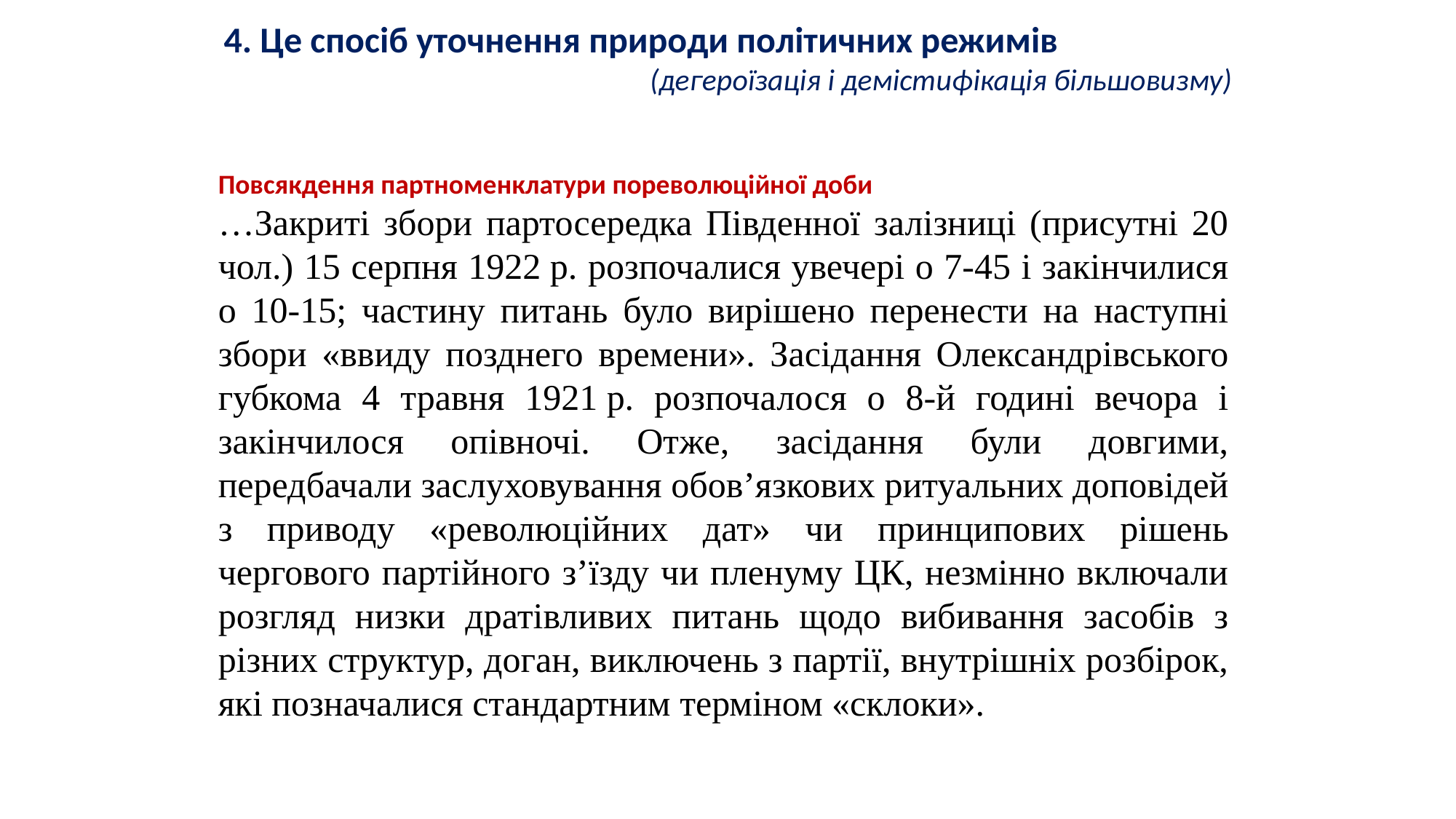

4. Це спосіб уточнення природи політичних режимів
(дегероїзація і демістифікація більшовизму)
Повсякдення партноменклатури пореволюційної доби
…Закриті збори партосередка Південної залізниці (присутні 20 чол.) 15 серпня 1922 р. розпочалися увечері о 7-45 і закінчилися о 10-15; частину питань було вирішено перенести на наступні збори «ввиду позднего времени». Засідання Олександрівського губкома 4 травня 1921 р. розпочалося о 8-й годині вечора і закінчилося опівночі. Отже, засідання були довгими, передбачали заслуховування обов’язкових ритуальних доповідей з приводу «революційних дат» чи принципових рішень чергового партійного з’їзду чи пленуму ЦК, незмінно включали розгляд низки дратівливих питань щодо вибивання засобів з різних структур, доган, виключень з партії, внутрішніх розбірок, які позначалися стандартним терміном «склоки».